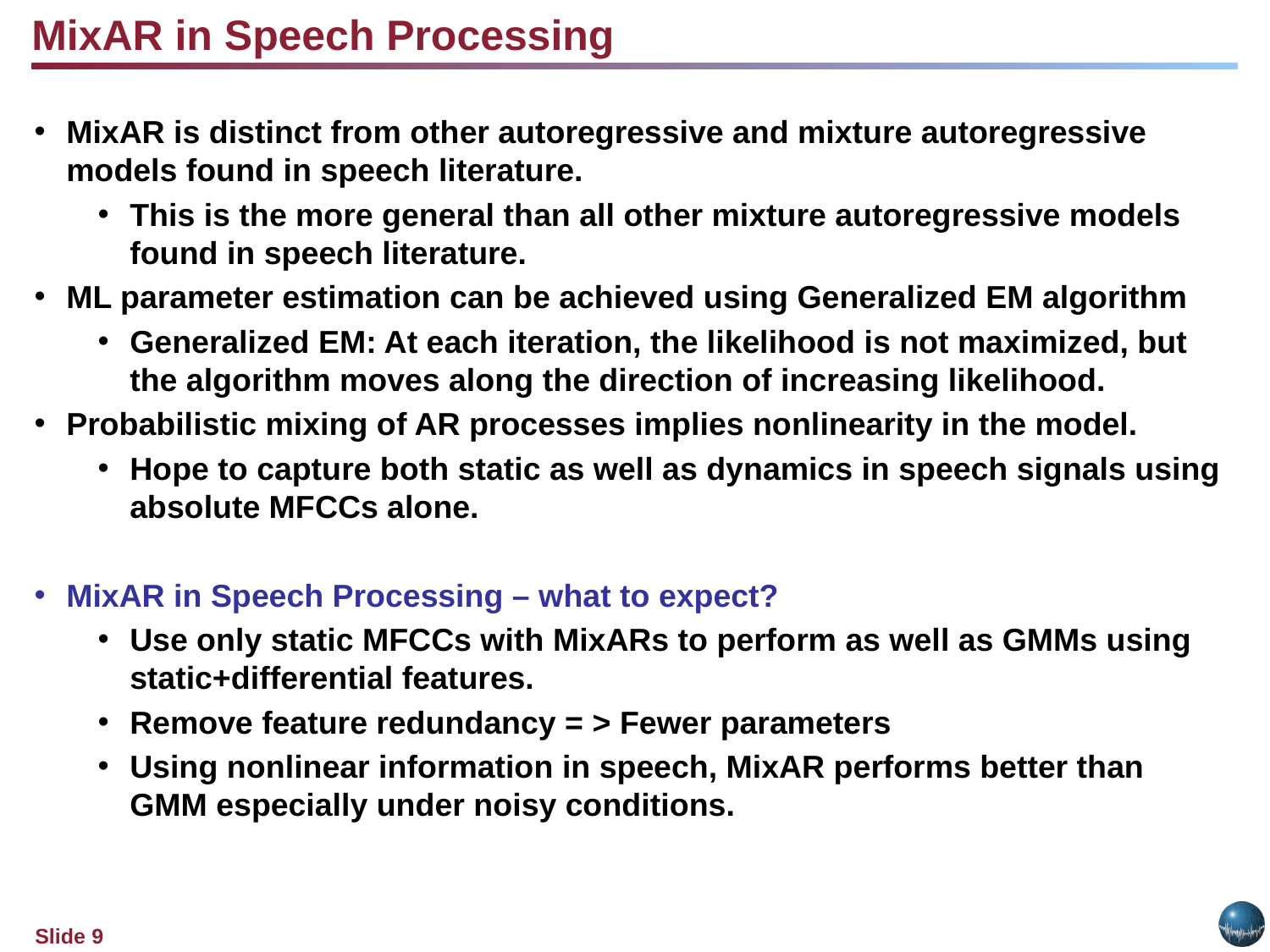

MixAR in Speech Processing
MixAR is distinct from other autoregressive and mixture autoregressive models found in speech literature.
This is the more general than all other mixture autoregressive models found in speech literature.
ML parameter estimation can be achieved using Generalized EM algorithm
Generalized EM: At each iteration, the likelihood is not maximized, but the algorithm moves along the direction of increasing likelihood.
Probabilistic mixing of AR processes implies nonlinearity in the model.
Hope to capture both static as well as dynamics in speech signals using absolute MFCCs alone.

MixAR in Speech Processing – what to expect?
Use only static MFCCs with MixARs to perform as well as GMMs using static+differential features.
Remove feature redundancy = > Fewer parameters
Using nonlinear information in speech, MixAR performs better than GMM especially under noisy conditions.